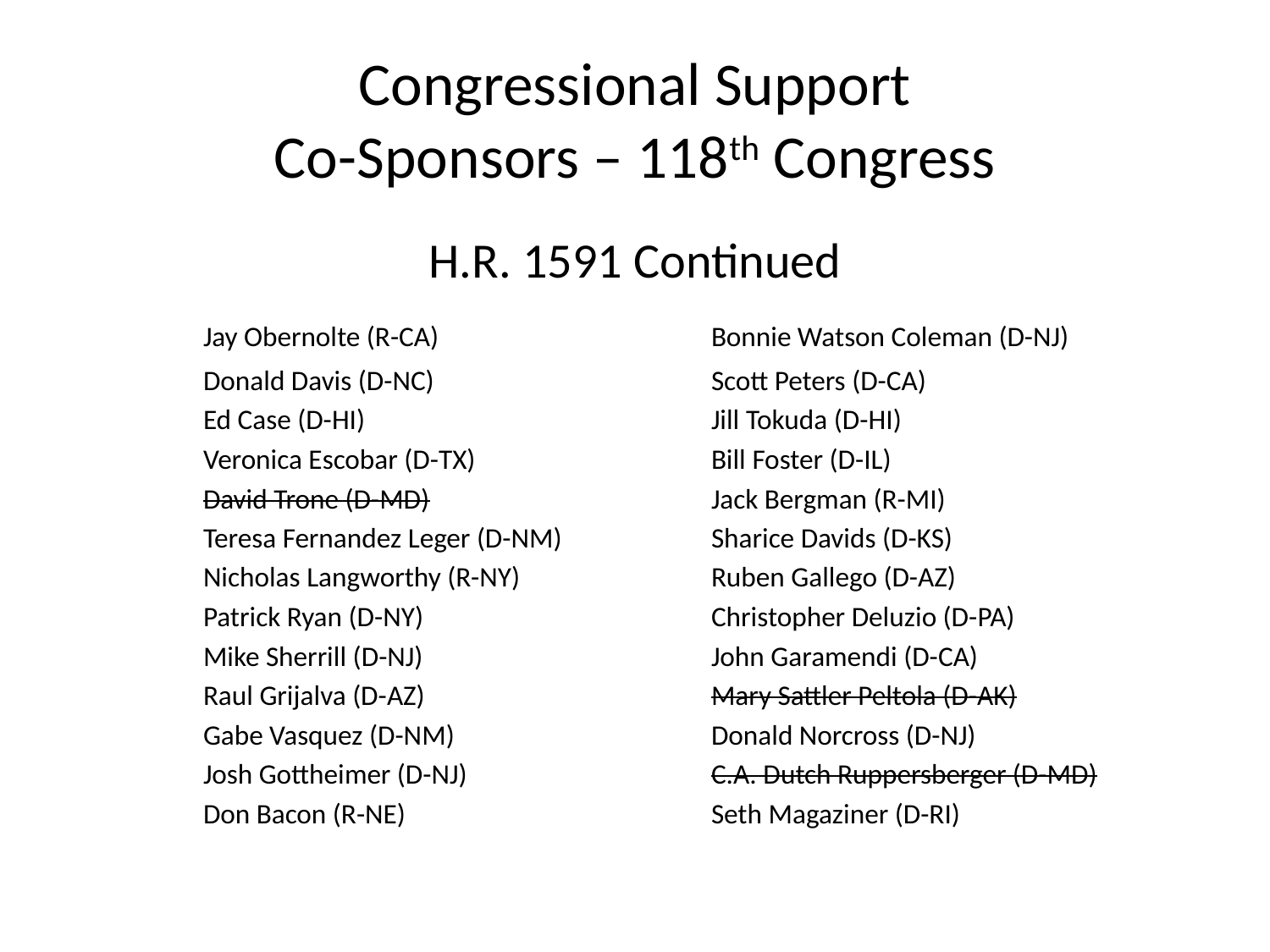

# Congressional Support Co-Sponsors – 118th Congress
H.R. 1591 Continued
	Jay Obernolte (R-CA)			Bonnie Watson Coleman (D-NJ)
	Donald Davis (D-NC)			Scott Peters (D-CA)
	Ed Case (D-HI)			Jill Tokuda (D-HI)
	Veronica Escobar (D-TX)		Bill Foster (D-IL)
	David Trone (D-MD)			Jack Bergman (R-MI)
	Teresa Fernandez Leger (D-NM)		Sharice Davids (D-KS)
	Nicholas Langworthy (R-NY)		Ruben Gallego (D-AZ)
	Patrick Ryan (D-NY)			Christopher Deluzio (D-PA)
	Mike Sherrill (D-NJ)			John Garamendi (D-CA)
	Raul Grijalva (D-AZ)			Mary Sattler Peltola (D-AK)
	Gabe Vasquez (D-NM)			Donald Norcross (D-NJ)
	Josh Gottheimer (D-NJ)		C.A. Dutch Ruppersberger (D-MD)
	Don Bacon (R-NE)			Seth Magaziner (D-RI)